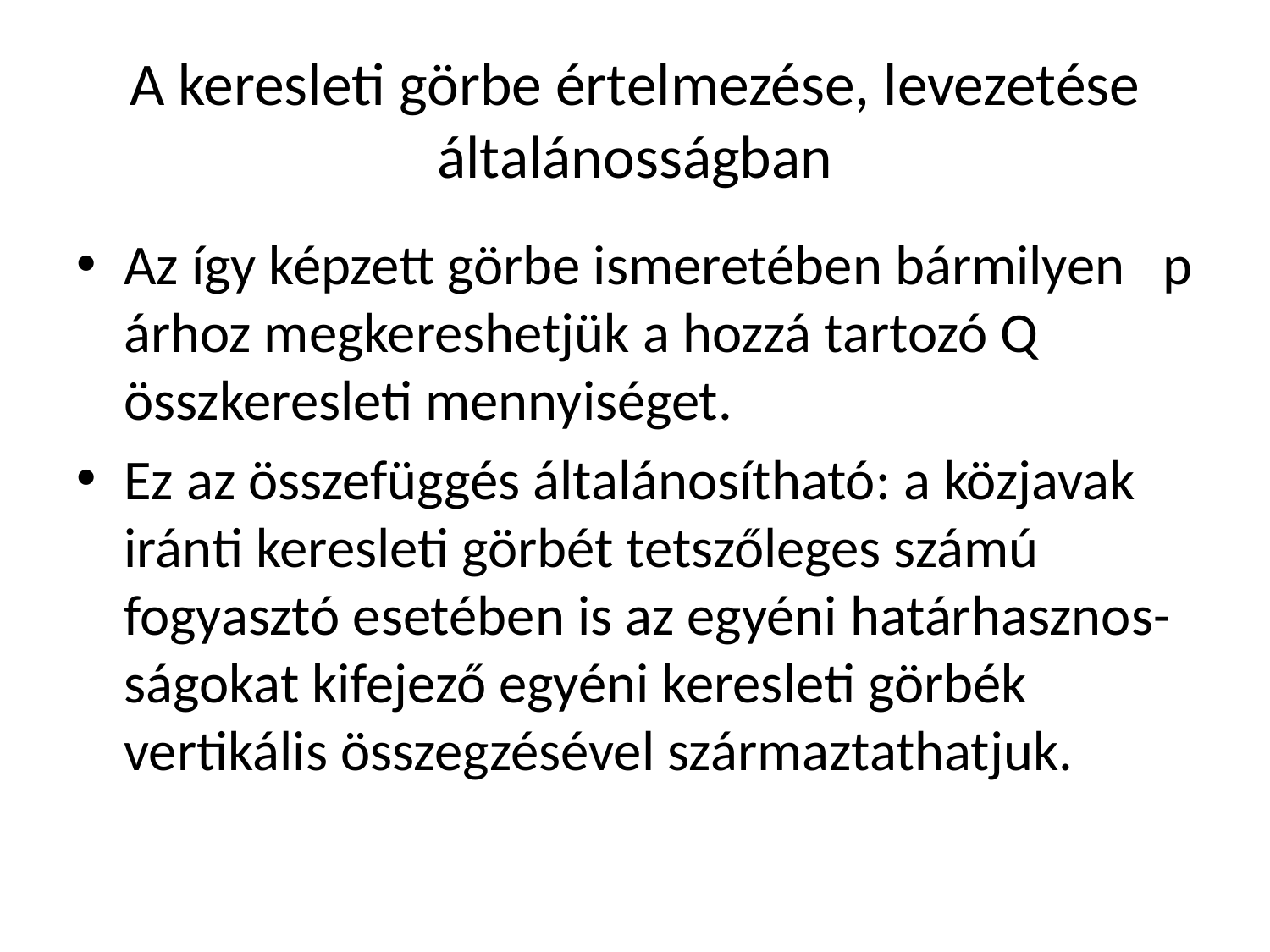

# A keresleti görbe értelmezése, levezetése általánosságban
Az így képzett görbe ismeretében bármilyen   p árhoz megkereshetjük a hozzá tartozó Q összkeresleti mennyiséget.
Ez az összefüggés általánosítható: a közjavak iránti keresleti görbét tetszőleges számú fogyasztó esetében is az egyéni határhasznos-ságokat kifejező egyéni keresleti görbék vertikális összegzésével származtathatjuk.